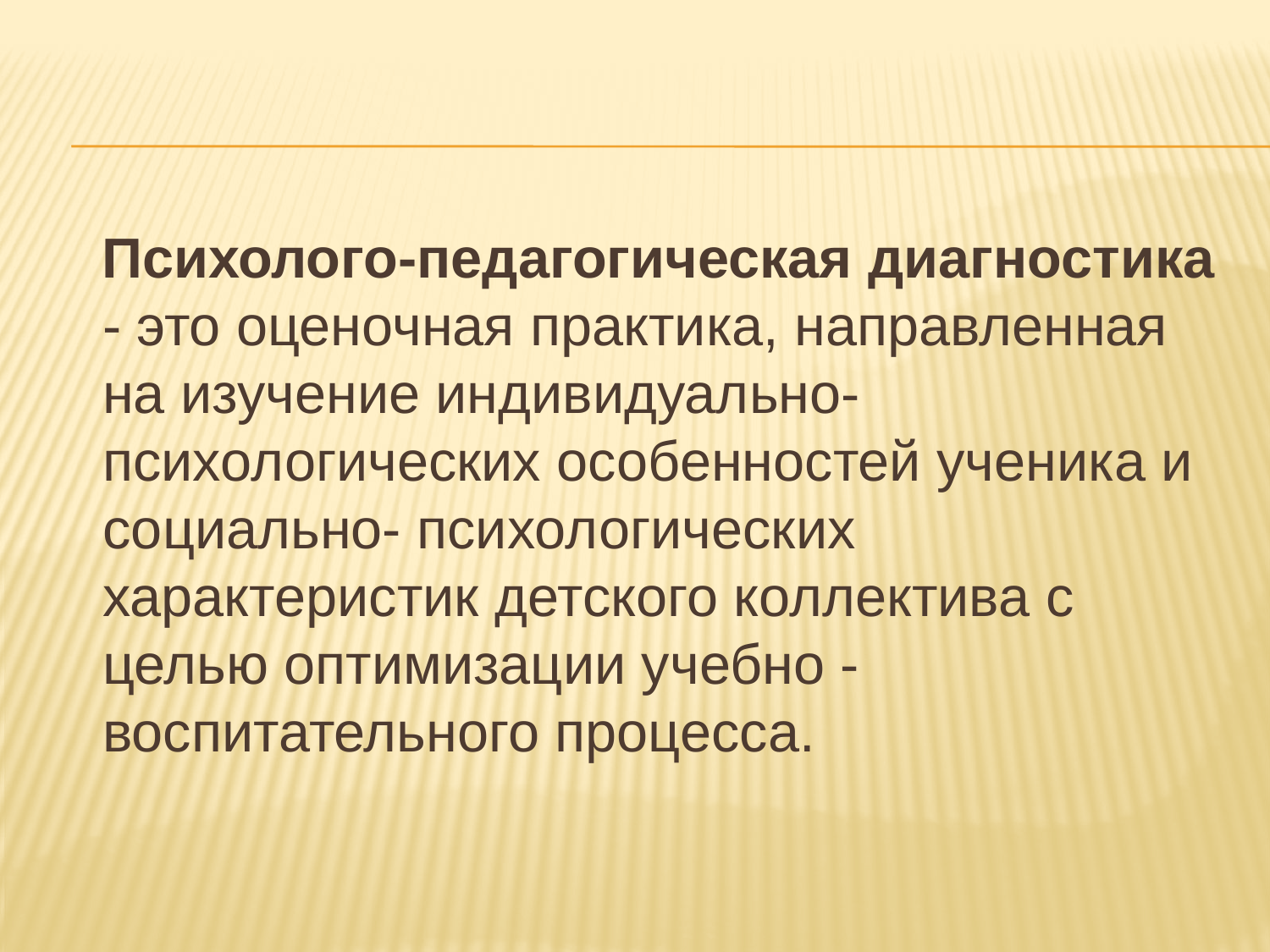

#
   Психолого-педагогическая диагностика - это оценочная практика, направленная на изучение индивидуально-психологических особенностей ученика и социально- психологических характеристик детского коллектива с целью оптимизации учебно - воспитательного процесса.